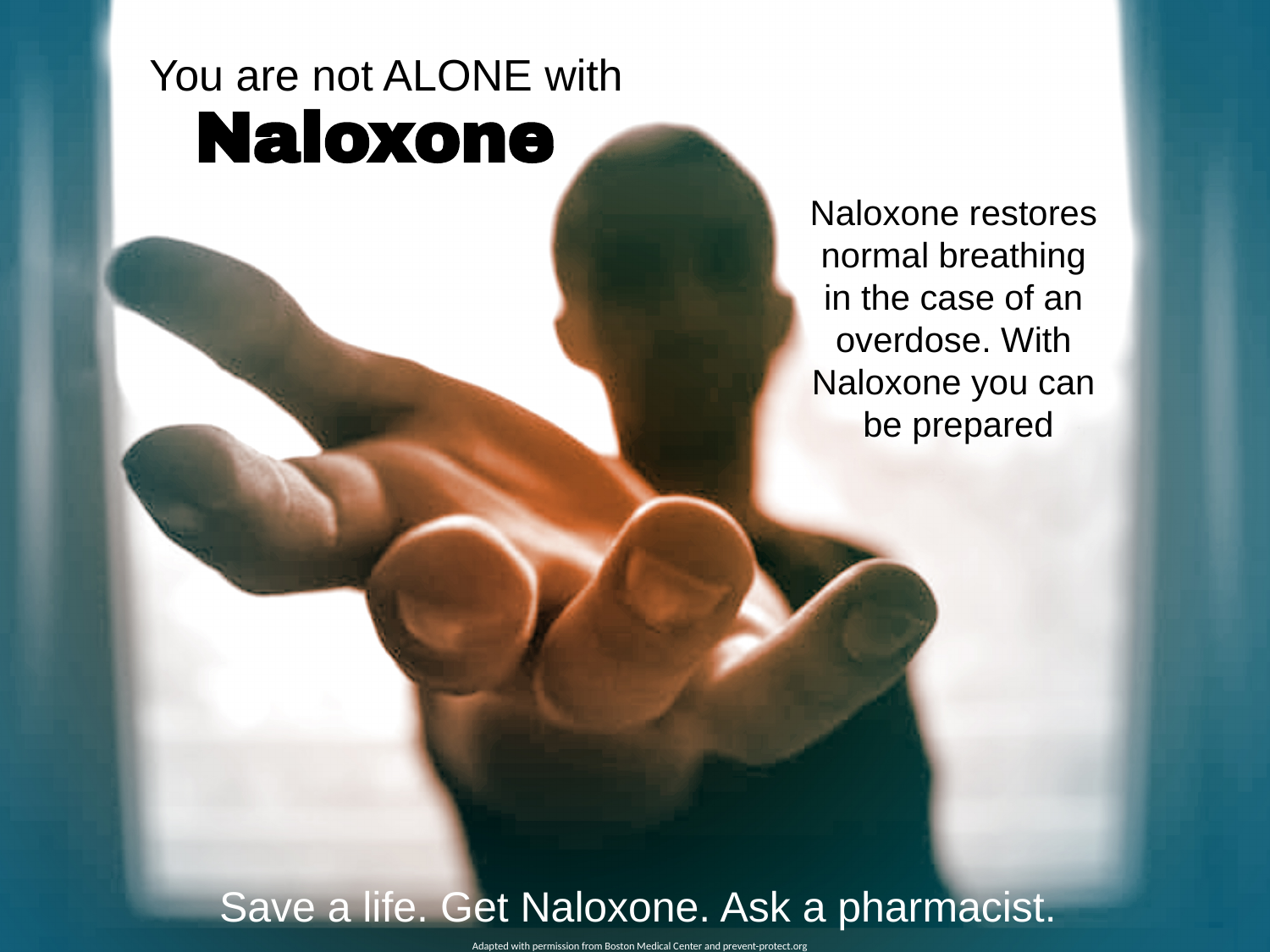

You are not ALONE with
Naloxone
Naloxone restores
normal breathing
in the case of an
overdose. With
Naloxone you can
be prepared
Save a life. Get Naloxone. Ask a pharmacist.
Adapted with permission from Boston Medical Center and prevent-protect.org